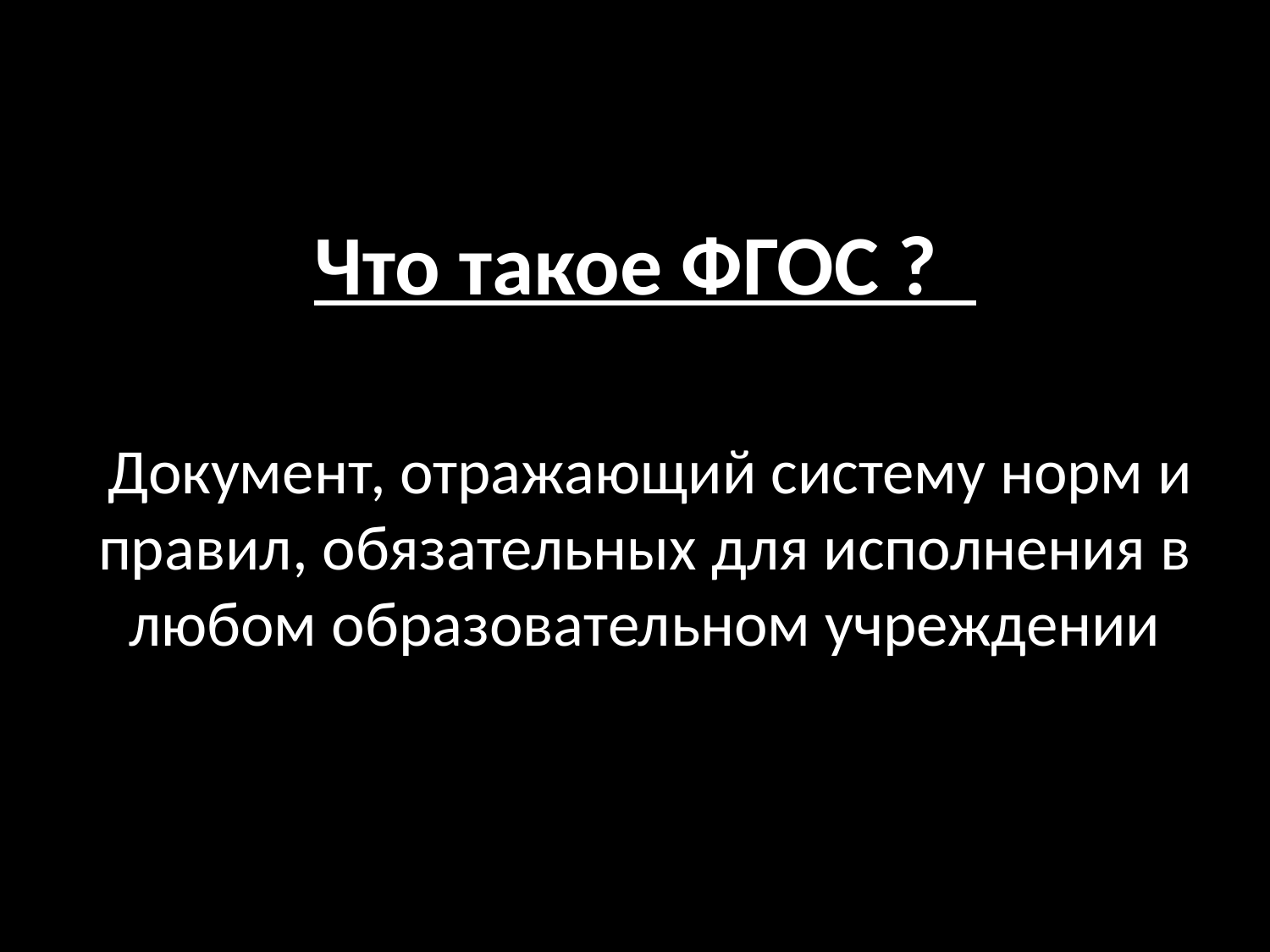

Что такое ФГОС ?

 Документ, отражающий систему норм и правил, обязательных для исполнения в любом образовательном учреждении